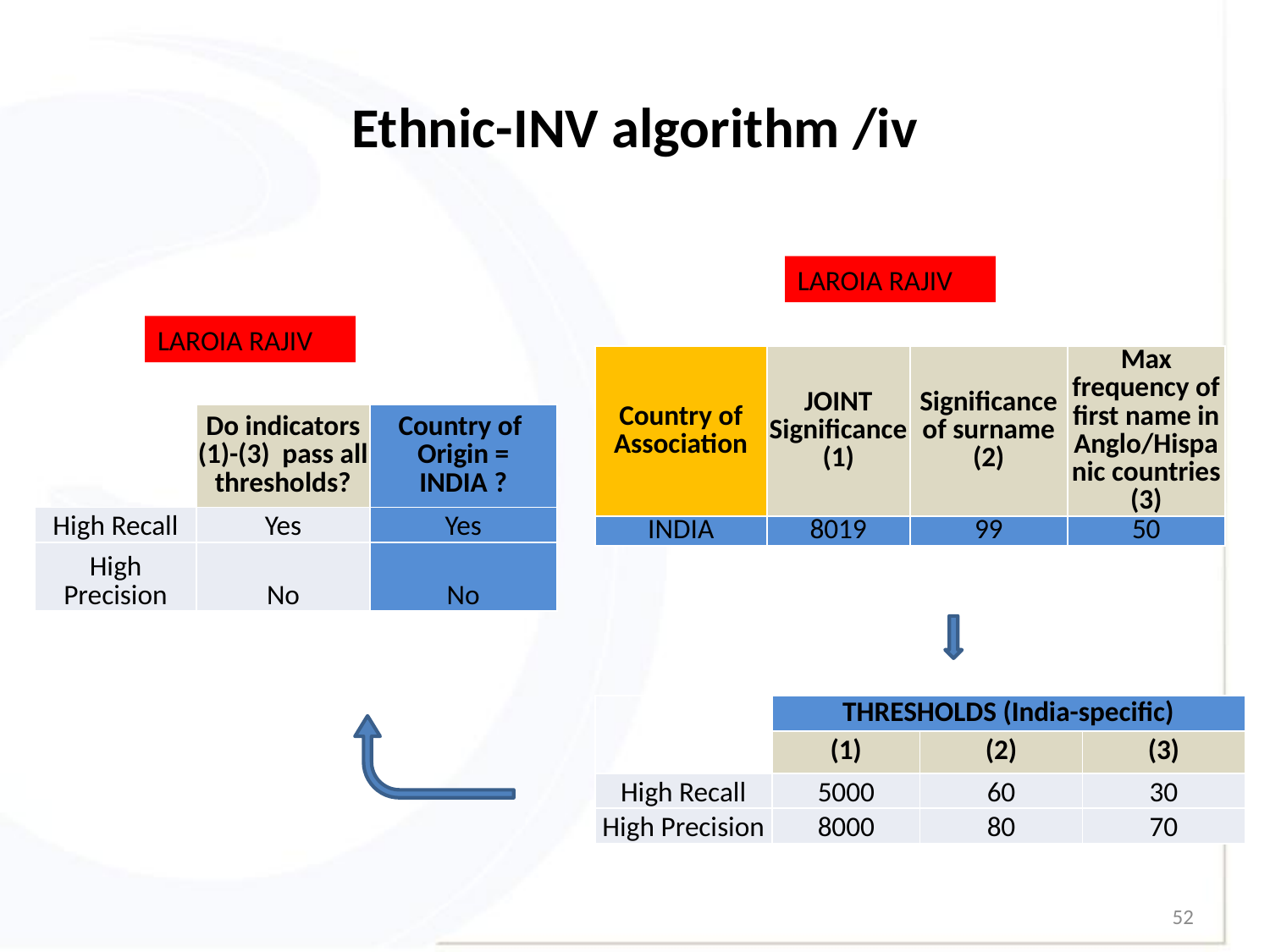

# Ethnic-INV algorithm /iv
LAROIA RAJIV
LAROIA RAJIV
| Country of Association | JOINT Significance (1) | Significance of surname (2) | Max frequency of first name in Anglo/Hispanic countries (3) |
| --- | --- | --- | --- |
| INDIA | 8019 | 99 | 50 |
|  | Do indicators (1)-(3) pass all thresholds? | Country of Origin = INDIA ? |
| --- | --- | --- |
| High Recall | Yes | Yes |
| High Precision | No | No |

|  | THRESHOLDS (India-specific) |  |  |
| --- | --- | --- | --- |
|  | (1) | (2) | (3) |
| High Recall | 5000 | 60 | 30 |
| High Precision | 8000 | 80 | 70 |
52